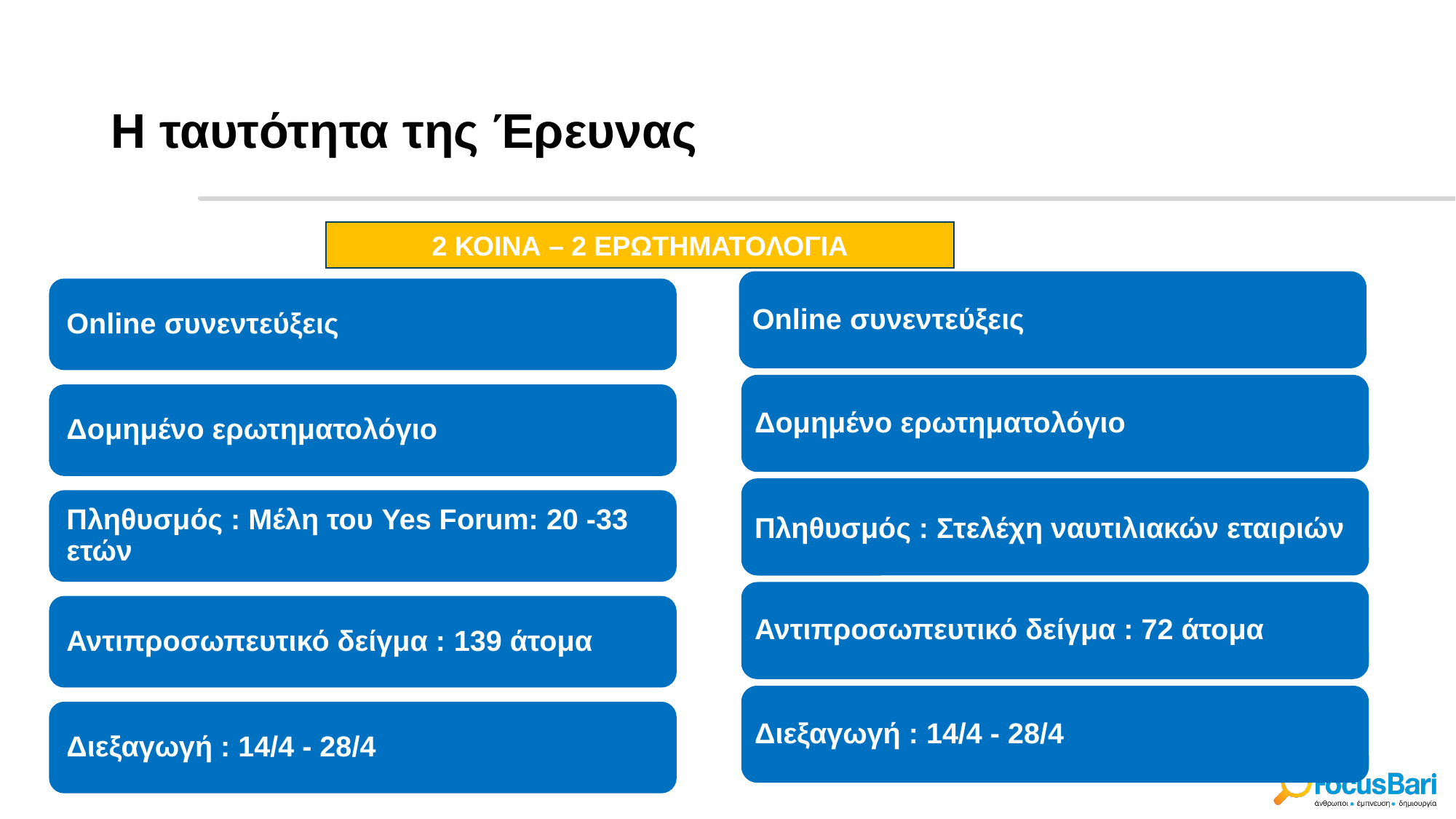

# H ταυτότητα της Έρευνας
2 ΚΟΙΝΑ – 2 ΕΡΩΤΗΜΑΤΟΛΟΓΙΑ

Online συνεντεύξεις
Online συνεντεύξεις
Δομημένο ερωτηματολόγιο
Πληθυσμός : Μέλη του Yes Forum: 20 -33 ετών
Αντιπροσωπευτικό δείγμα : 139 άτομα
Διεξαγωγή : 14/4 - 28/4

Δομημένο ερωτηματολόγιο

Πληθυσμός : Στελέχη ναυτιλιακών εταιριών

Αντιπροσωπευτικό δείγμα : 72 άτομα

Διεξαγωγή : 14/4 - 28/4